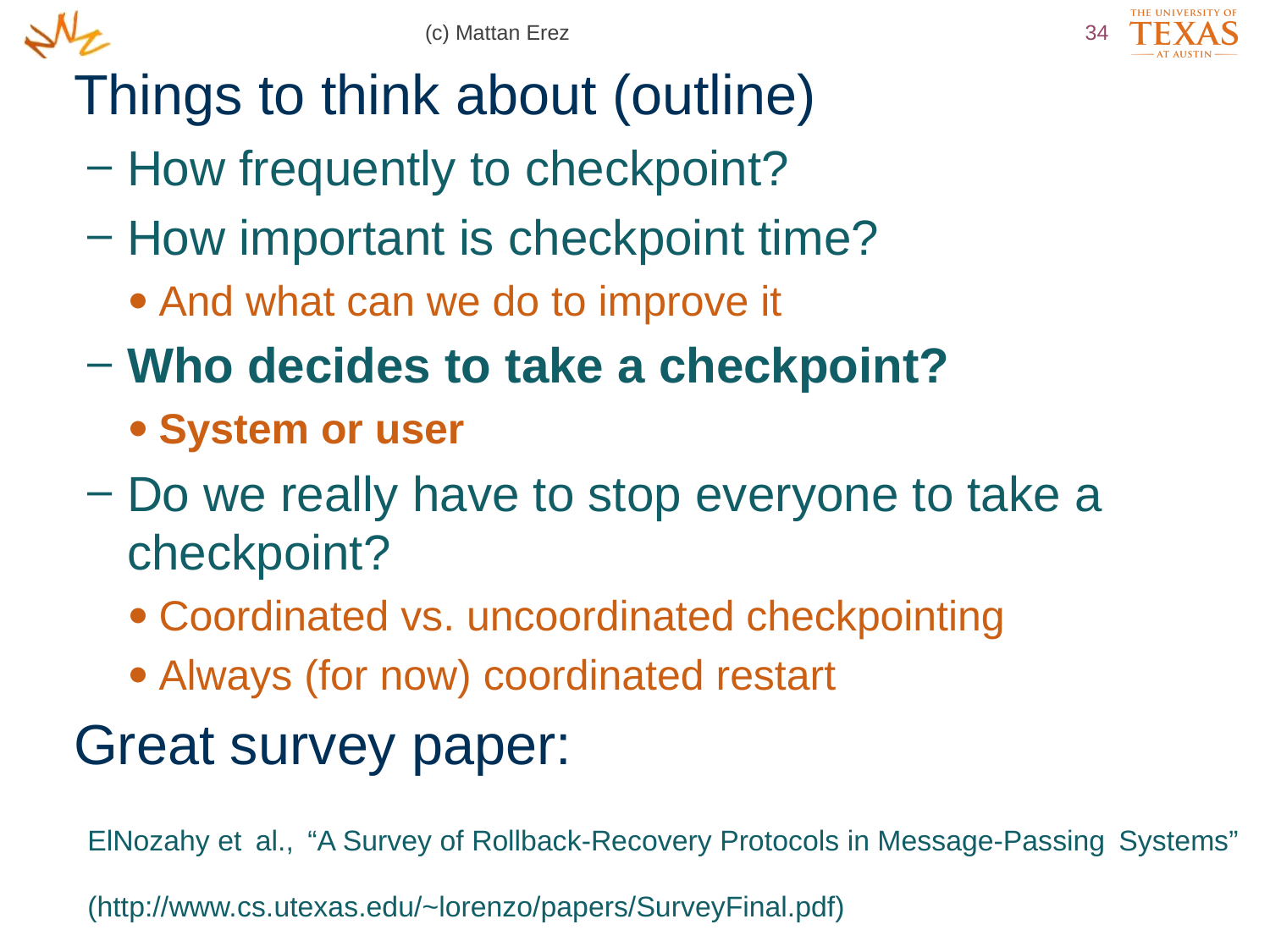

(c) Mattan Erez
34
Things to think about (outline)
How frequently to checkpoint?
How important is checkpoint time?
And what can we do to improve it
Who decides to take a checkpoint?
System or user
Do we really have to stop everyone to take a checkpoint?
Coordinated vs. uncoordinated checkpointing
Always (for now) coordinated restart
Great survey paper:
ElNozahy et al., “A Survey of Rollback-Recovery Protocols in Message-Passing Systems” (http://www.cs.utexas.edu/~lorenzo/papers/SurveyFinal.pdf)